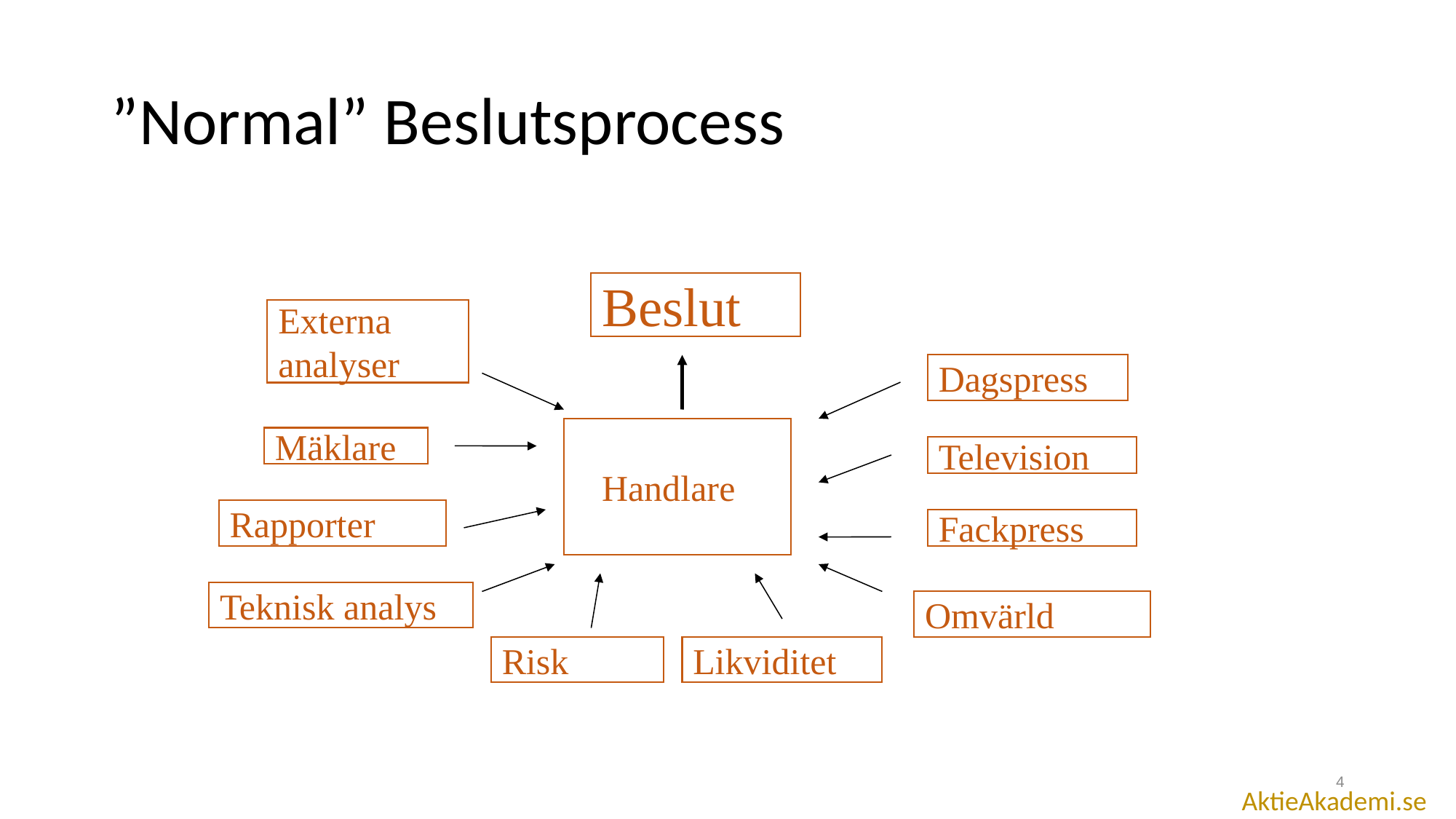

# ”Normal” Beslutsprocess
Beslut
Externa
analyser

Dagspress

   Handlare
Mäklare
Television

Rapporter

Fackpress

Teknisk analys
Omvärld
Risk
Likviditet
4
AktieAkademi.se